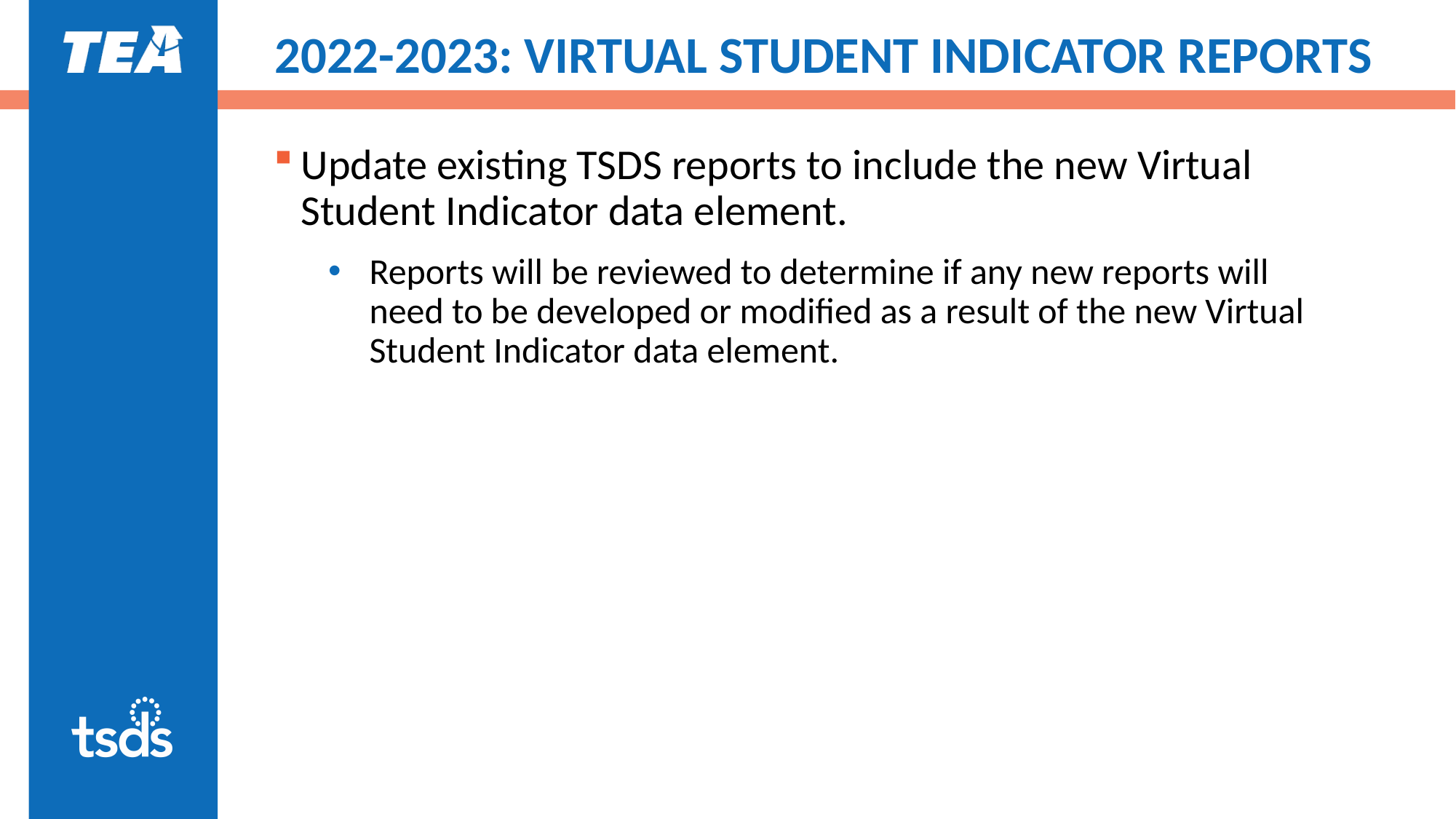

# 2022-2023: VIRTUAL STUDENT INDICATOR REPORTS
Update existing TSDS reports to include the new Virtual Student Indicator data element.
Reports will be reviewed to determine if any new reports will need to be developed or modified as a result of the new Virtual Student Indicator data element.